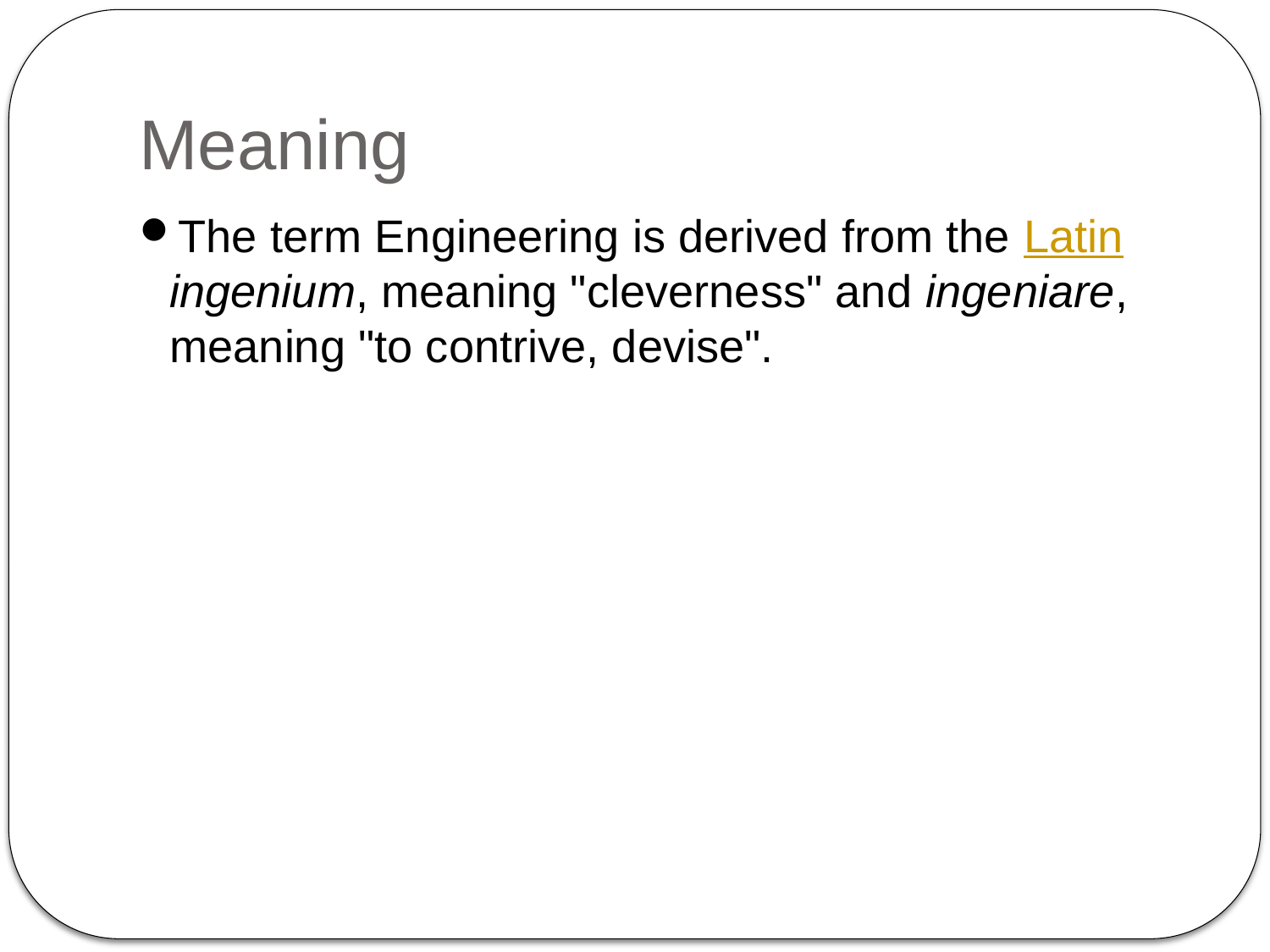

Meaning
The term Engineering is derived from the Latin ingenium, meaning "cleverness" and ingeniare, meaning "to contrive, devise".